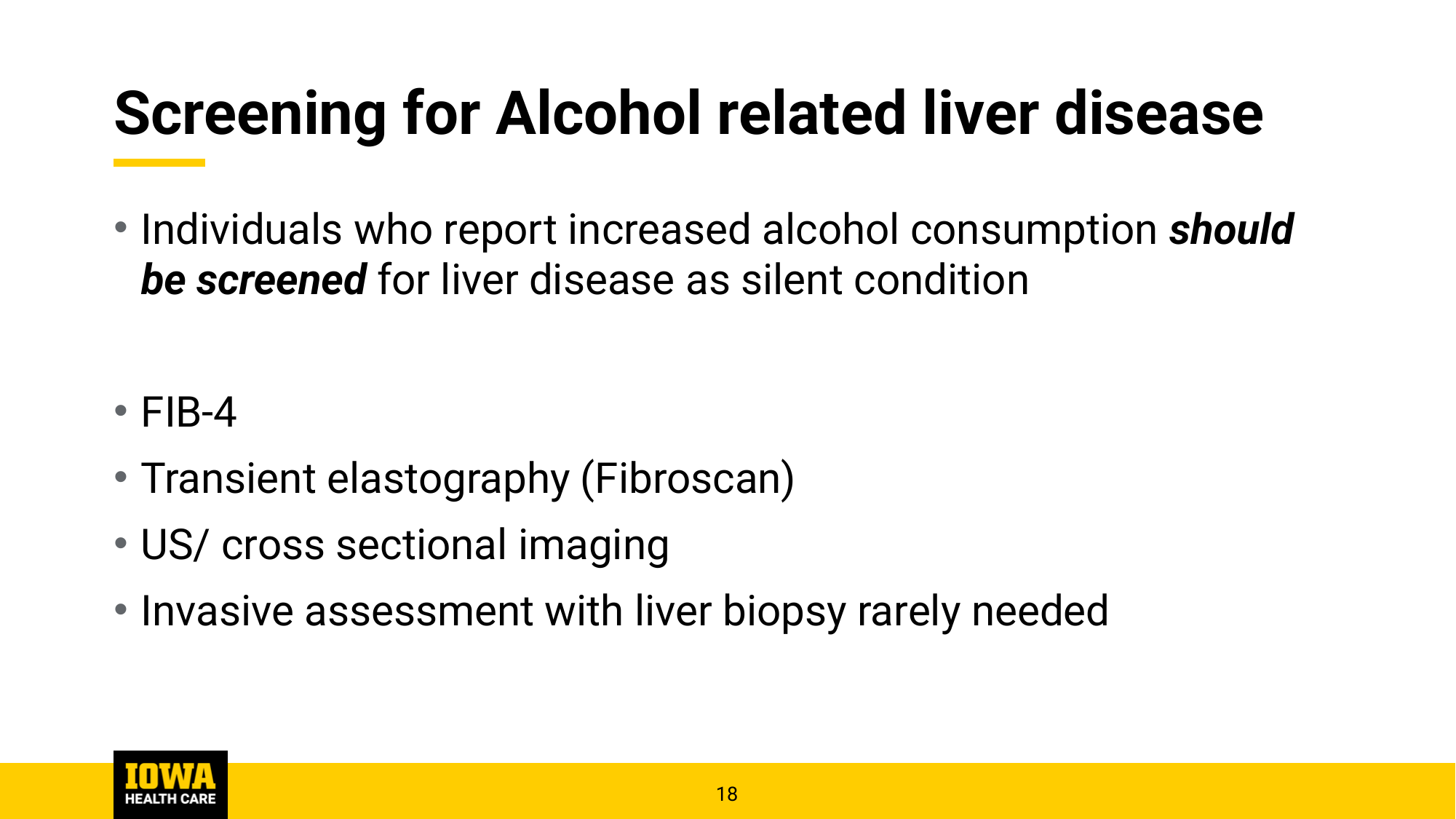

# Screening for Alcohol related liver disease
Individuals who report increased alcohol consumption should be screened for liver disease as silent condition

FIB-4
Transient elastography (Fibroscan)
US/ cross sectional imaging
Invasive assessment with liver biopsy rarely needed